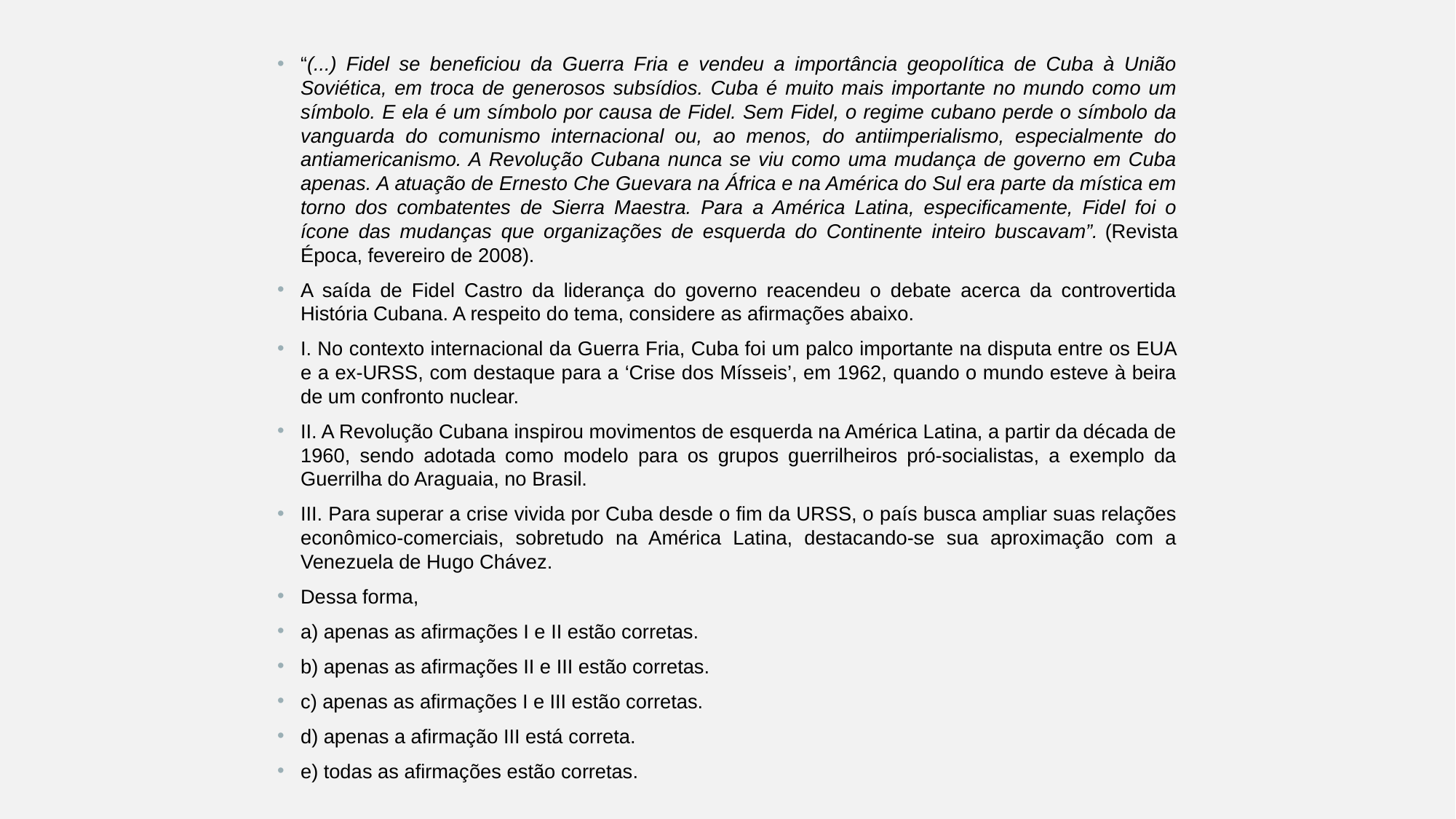

“(...) Fidel se beneficiou da Guerra Fria e vendeu a importância geopoIítica de Cuba à União Soviética, em troca de generosos subsídios. Cuba é muito mais importante no mundo como um símbolo. E ela é um símbolo por causa de Fidel. Sem Fidel, o regime cubano perde o símbolo da vanguarda do comunismo internacional ou, ao menos, do antiimperialismo, especialmente do antiamericanismo. A Revolução Cubana nunca se viu como uma mudança de governo em Cuba apenas. A atuação de Ernesto Che Guevara na África e na América do Sul era parte da mística em torno dos combatentes de Sierra Maestra. Para a América Latina, especificamente, Fidel foi o ícone das mudanças que organizações de esquerda do Continente inteiro buscavam”. (Revista Época, fevereiro de 2008).
A saída de Fidel Castro da liderança do governo reacendeu o debate acerca da controvertida História Cubana. A respeito do tema, considere as afirmações abaixo.
I. No contexto internacional da Guerra Fria, Cuba foi um palco importante na disputa entre os EUA e a ex-URSS, com destaque para a ‘Crise dos Mísseis’, em 1962, quando o mundo esteve à beira de um confronto nuclear.
II. A Revolução Cubana inspirou movimentos de esquerda na América Latina, a partir da década de 1960, sendo adotada como modelo para os grupos guerrilheiros pró-socialistas, a exemplo da Guerrilha do Araguaia, no Brasil.
III. Para superar a crise vivida por Cuba desde o fim da URSS, o país busca ampliar suas relações econômico-comerciais, sobretudo na América Latina, destacando-se sua aproximação com a Venezuela de Hugo Chávez.
Dessa forma,
a) apenas as afirmações I e II estão corretas.
b) apenas as afirmações II e III estão corretas.
c) apenas as afirmações I e III estão corretas.
d) apenas a afirmação III está correta.
e) todas as afirmações estão corretas.